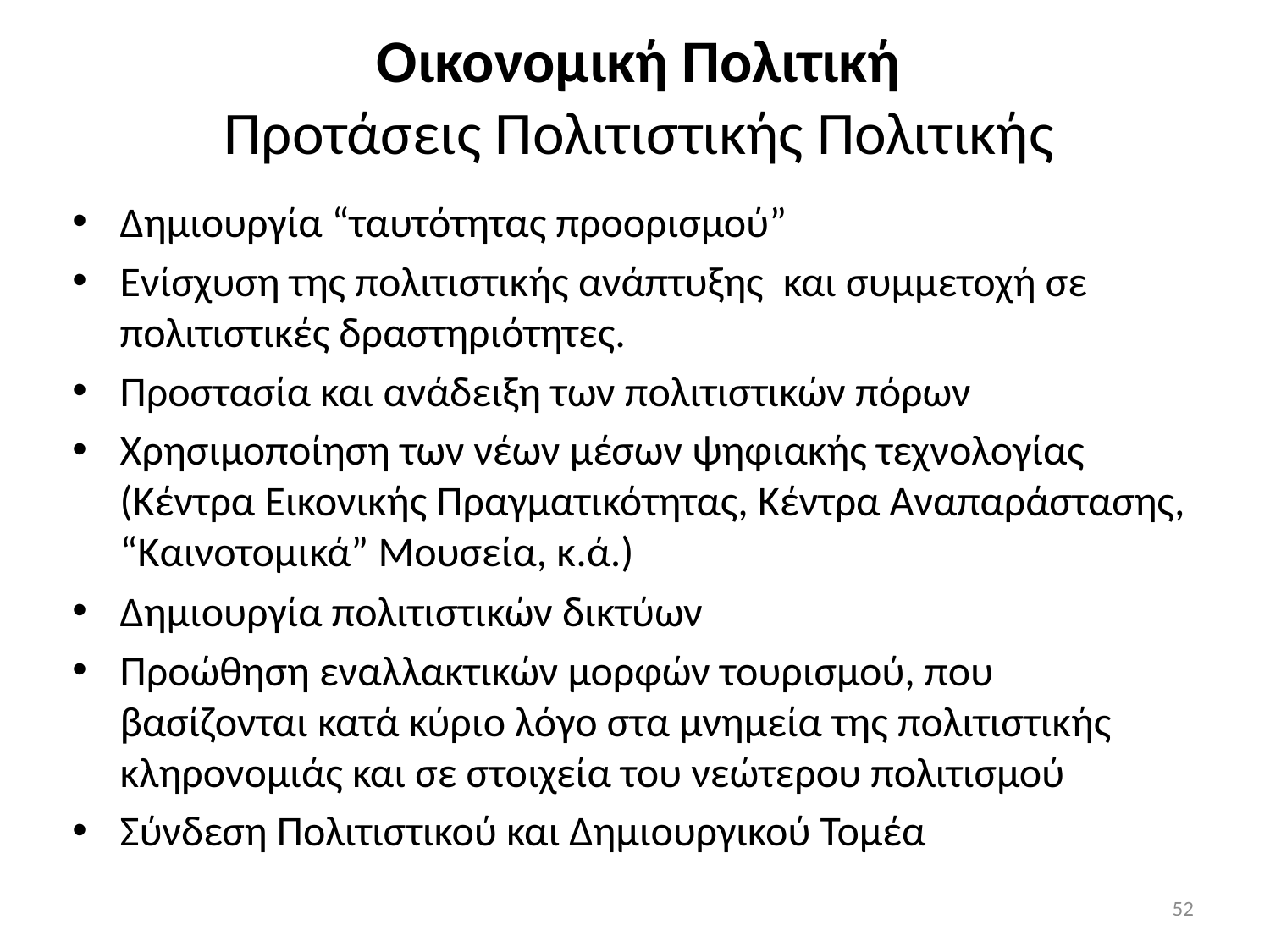

# Οικονομική Πολιτική Προτάσεις Πολιτιστικής Πολιτικής
Δημιουργία “ταυτότητας προορισμού”
Ενίσχυση της πολιτιστικής ανάπτυξης  και συμμετοχή σε πολιτιστικές δραστηριότητες.
Προστασία και ανάδειξη των πολιτιστικών πόρων
Χρησιμοποίηση των νέων μέσων ψηφιακής τεχνολογίας (Κέντρα Εικονικής Πραγματικότητας, Κέντρα Αναπαράστασης, “Καινοτομικά” Μουσεία, κ.ά.)
Δημιουργία πολιτιστικών δικτύων
Προώθηση εναλλακτικών μορφών τουρισμού, που βασίζονται κατά κύριο λόγο στα μνημεία της πολιτιστικής κληρονομιάς και σε στοιχεία του νεώτερου πολιτισμού
Σύνδεση Πολιτιστικού και Δημιουργικού Τομέα
52